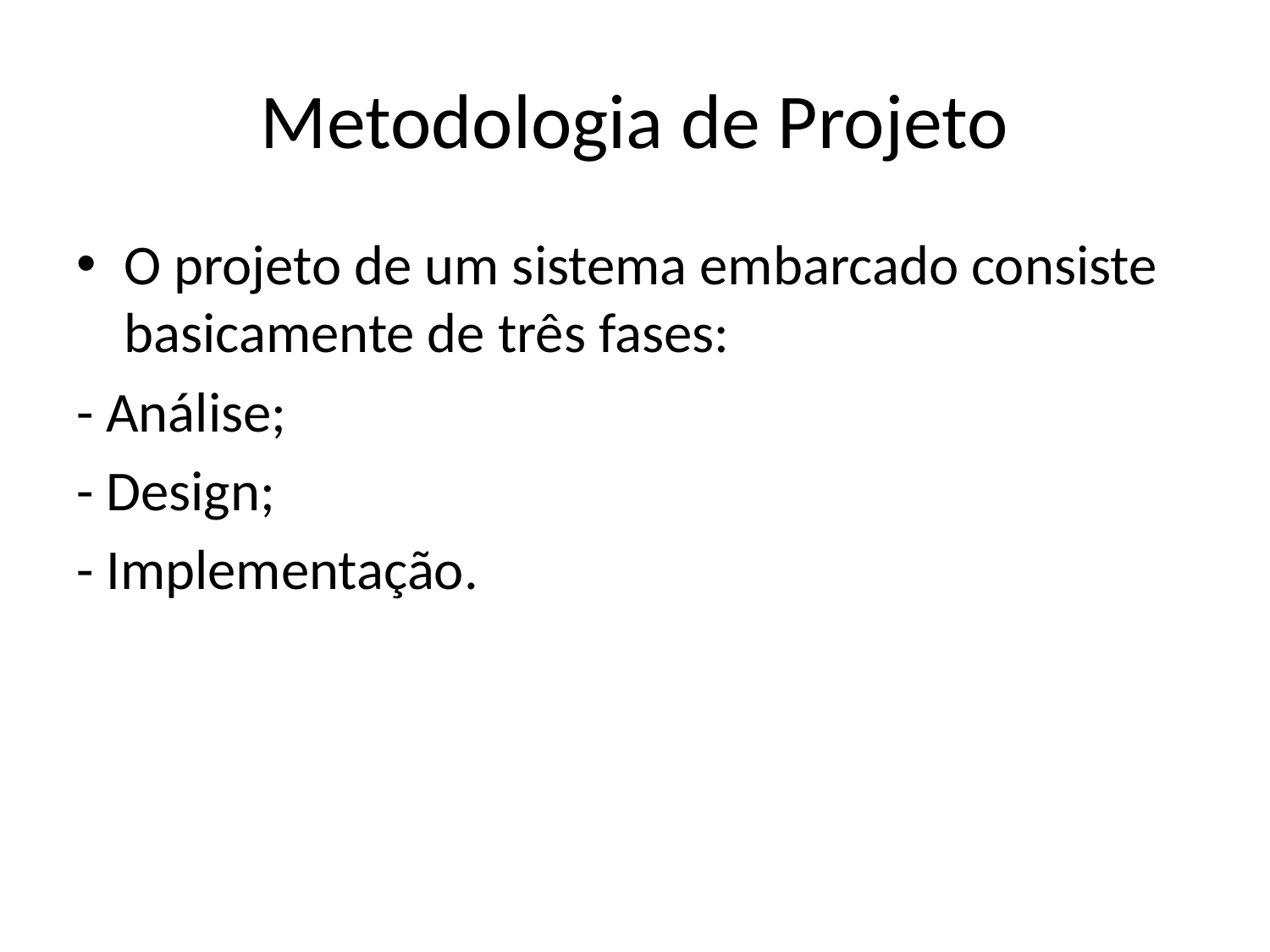

# Metodologia de Projeto
O projeto de um sistema embarcado consiste basicamente de três fases:
- Análise;
- Design;
- Implementação.